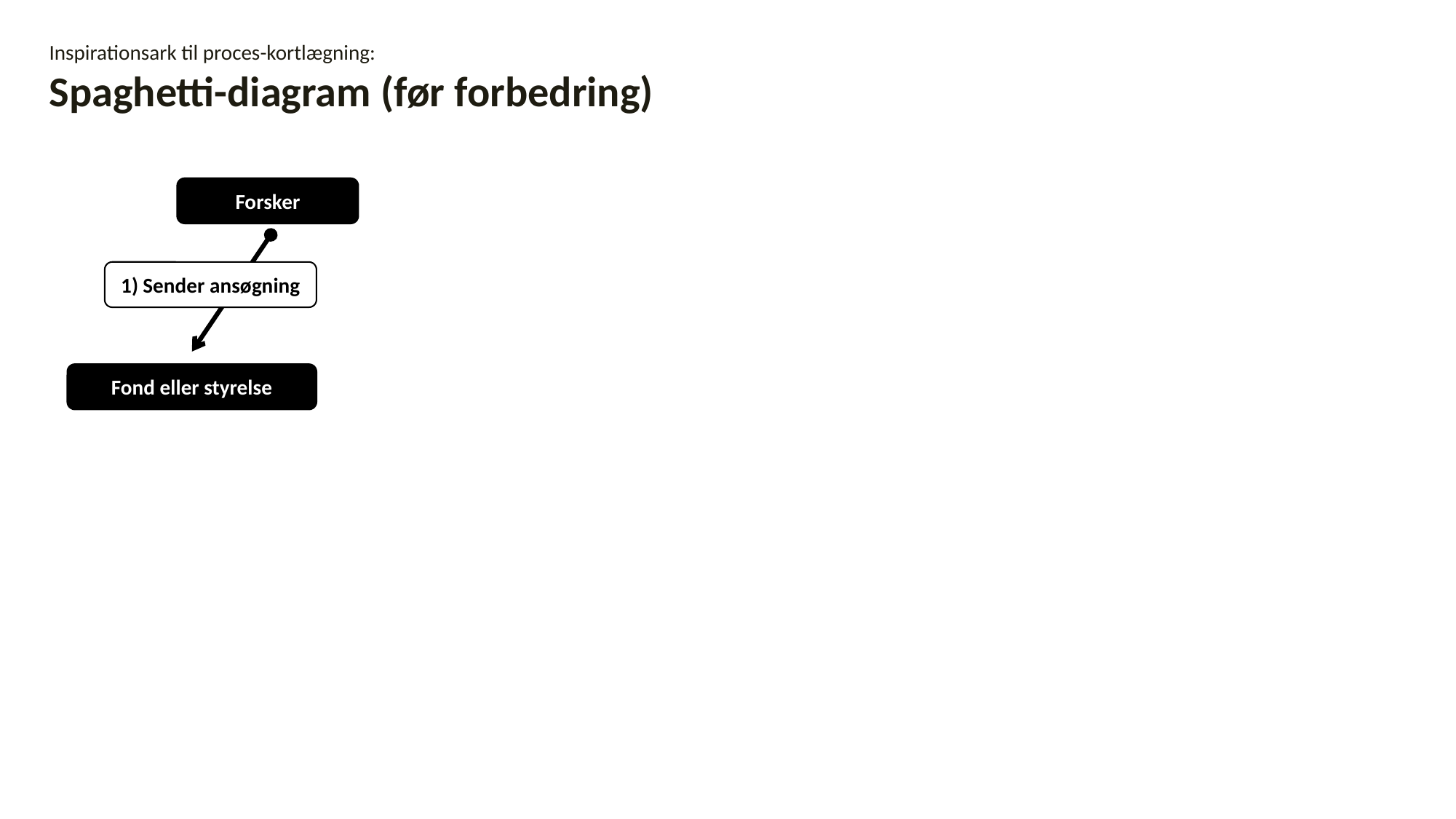

Inspirationsark til proces-kortlægning:
Spaghetti-diagram (før forbedring)
Forsker
1) Sender ansøgning
Fond eller styrelse